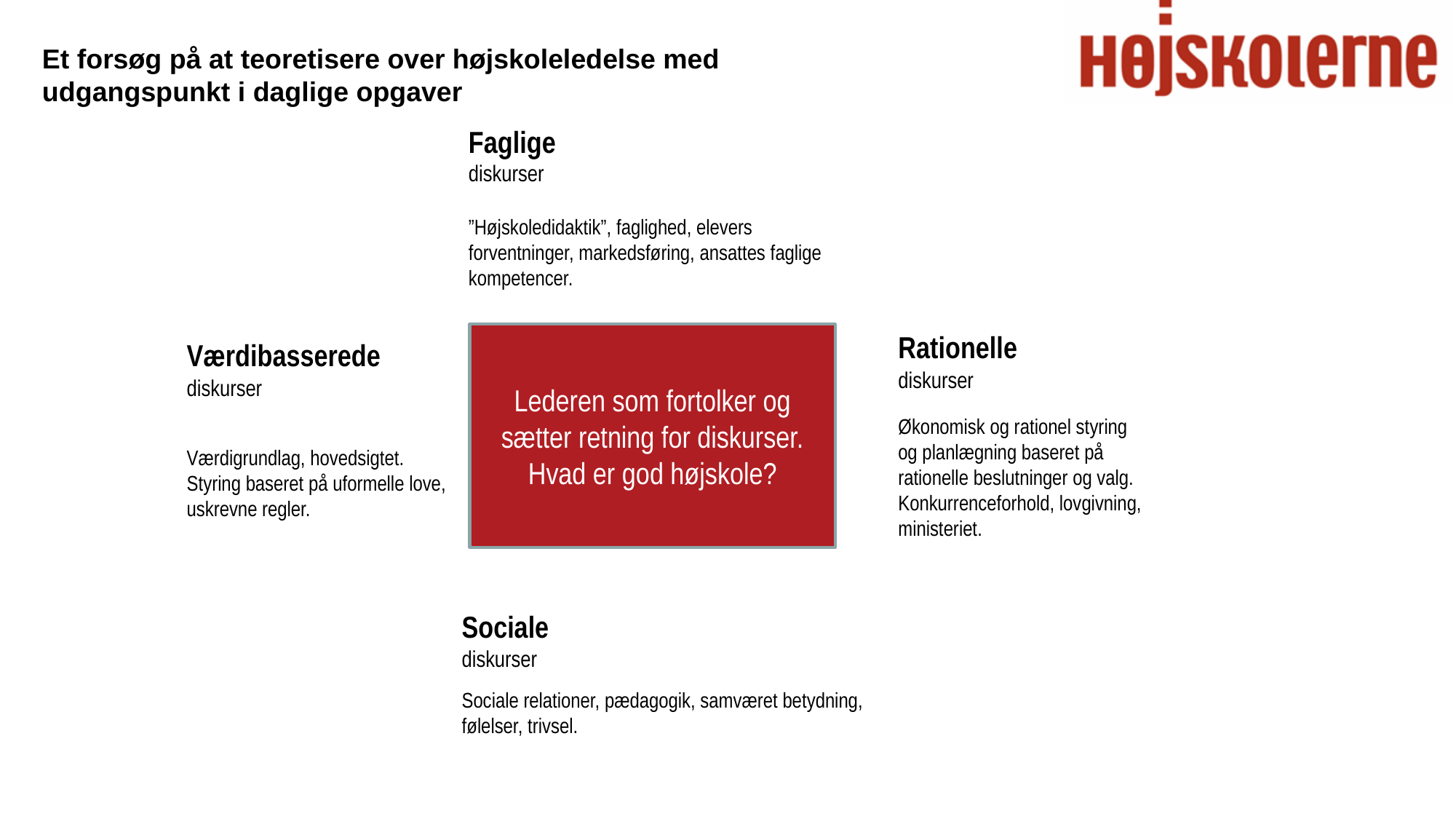

Et forsøg på at teoretisere over højskoleledelse med udgangspunkt i daglige opgaver
Faglige
diskurser

”Højskoledidaktik”, faglighed, elevers forventninger, markedsføring, ansattes faglige kompetencer.

Rationelle
diskurser

Økonomisk og rationel styring og planlægning baseret på rationelle beslutninger og valg. Konkurrenceforhold, lovgivning, ministeriet.

Værdibasserede
diskurser
Værdigrundlag, hovedsigtet.  Styring baseret på uformelle love, uskrevne regler.
Lederen som fortolker og sætter retning for diskurser.
Hvad er god højskole?
Sociale
diskurser

Sociale relationer, pædagogik, samværet betydning, følelser, trivsel.